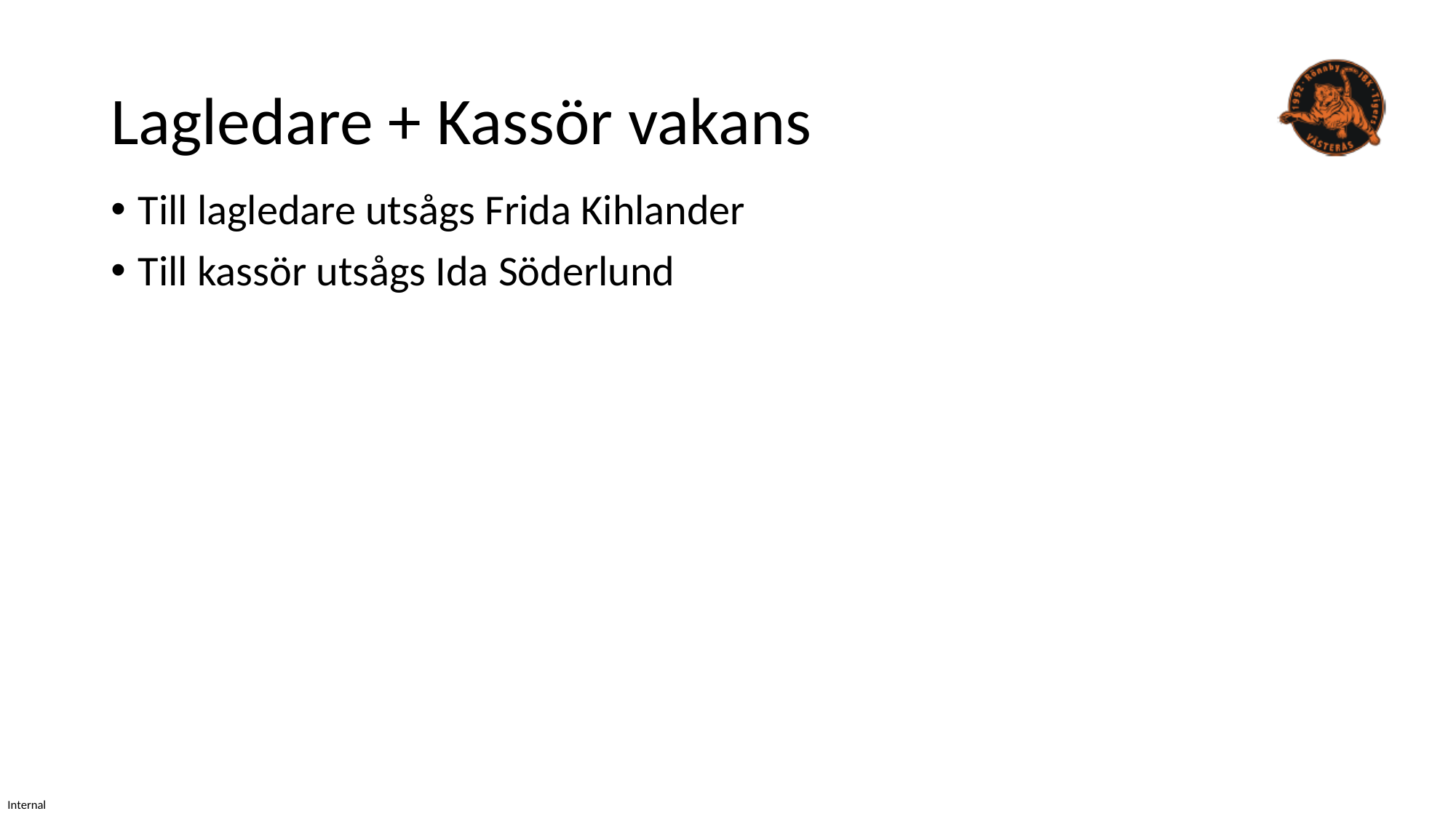

# Lagledare + Kassör vakans
Till lagledare utsågs Frida Kihlander
Till kassör utsågs Ida Söderlund